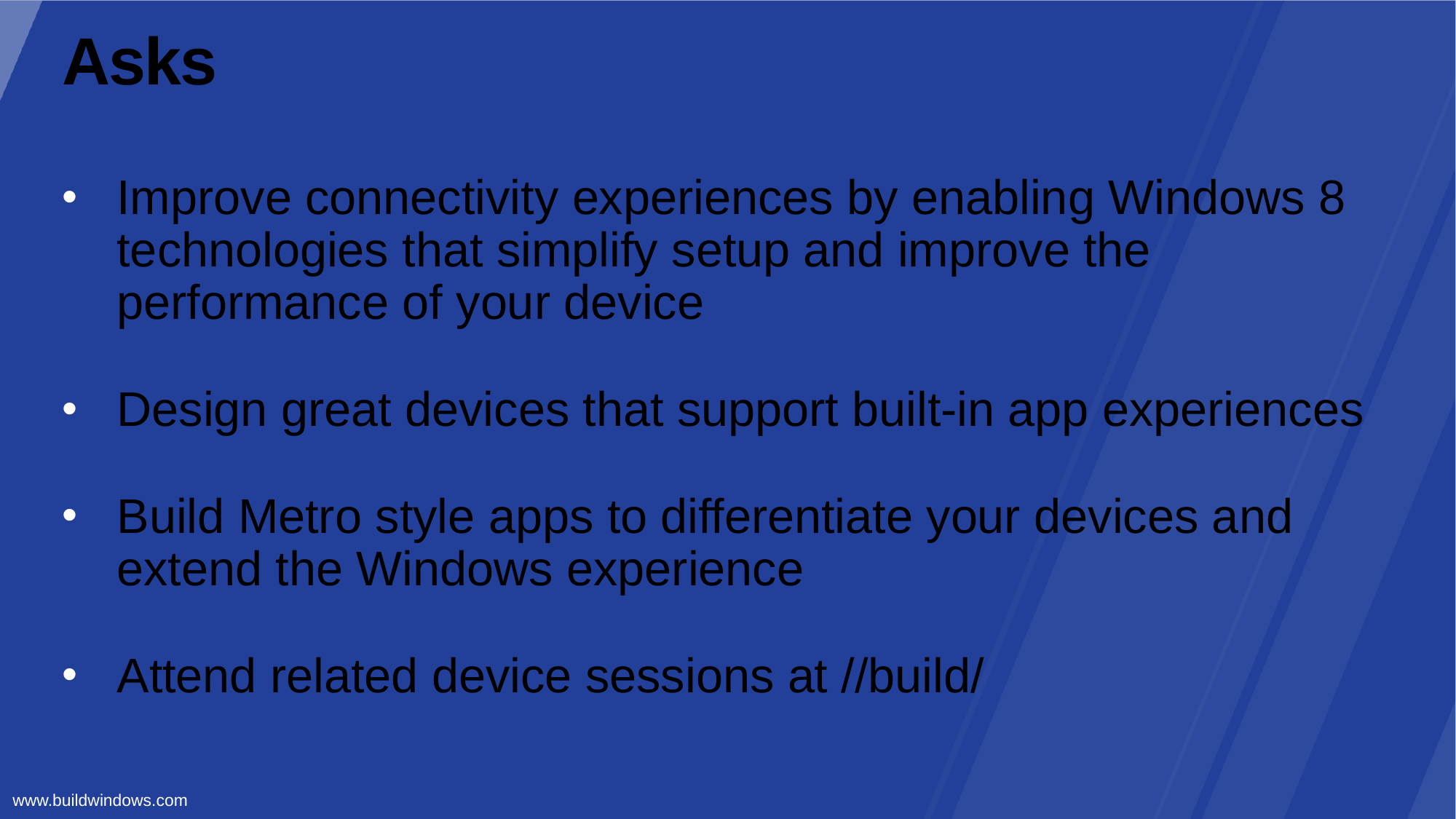

# Asks
Improve connectivity experiences by enabling Windows 8 technologies that simplify setup and improve the performance of your device
Design great devices that support built-in app experiences
Build Metro style apps to differentiate your devices and extend the Windows experience
Attend related device sessions at //build/